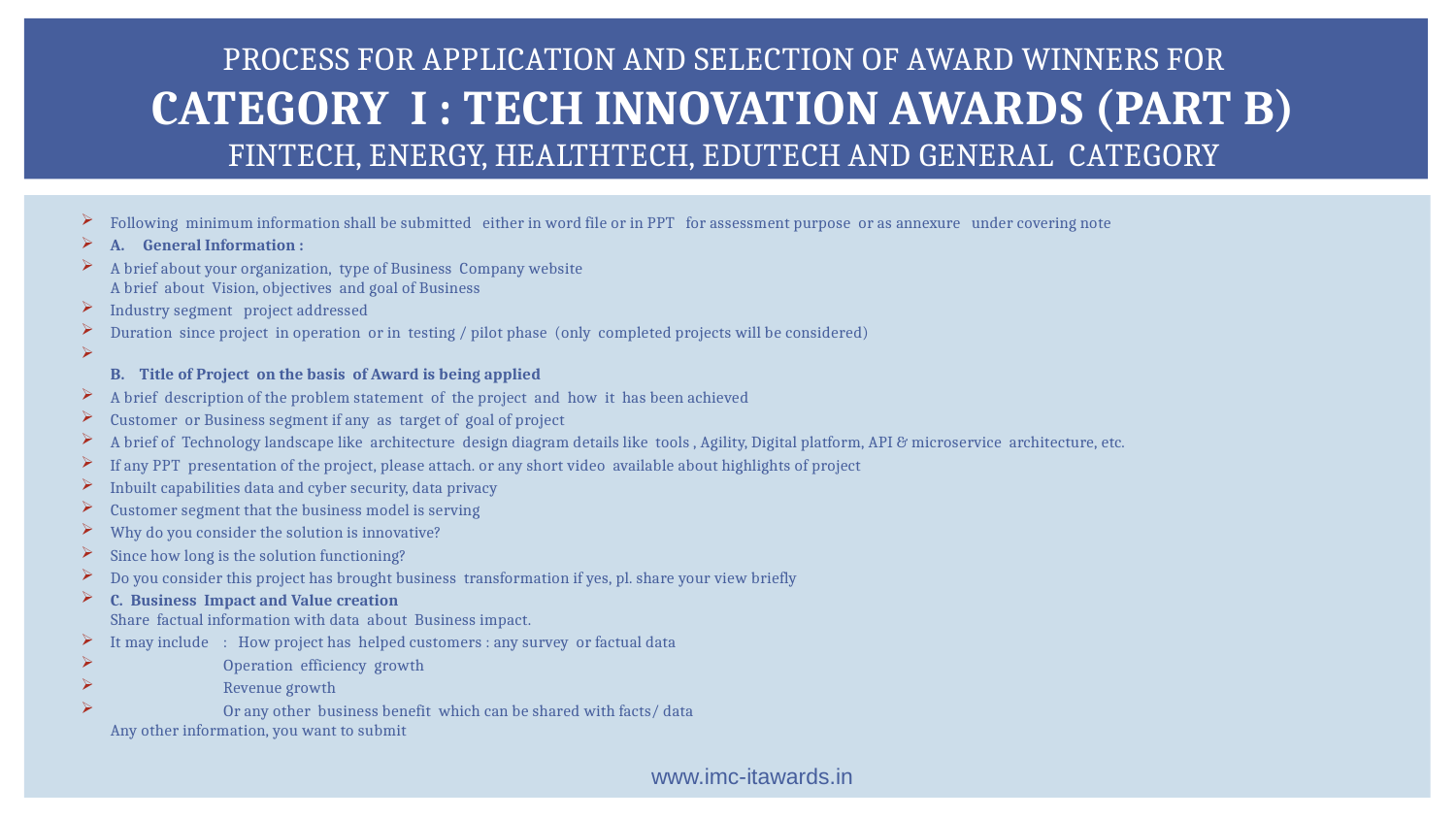

# Process for application and selection of award winners for category  I : Tech Innovation Awards (PART B) Fintech, Energy, Healthtech, Edutech and General  category
Following  minimum information shall be submitted   either in word file or in PPT   for assessment purpose  or as annexure   under covering note
A.     General Information :
A brief about your organization,  type of Business  Company website 
A brief  about  Vision, objectives  and goal of Business
Industry segment   project addressed
Duration  since project  in operation  or in  testing / pilot phase  (only  completed projects will be considered)
B.    Title of Project  on the basis  of Award is being applied
A brief  description of the problem statement  of  the project  and  how  it  has been achieved
Customer  or Business segment if any  as  target of  goal of project
A brief of  Technology landscape like  architecture  design diagram details like  tools , Agility, Digital platform, API & microservice  architecture, etc.
If any PPT  presentation of the project, please attach. or any short video  available about highlights of project
Inbuilt capabilities data and cyber security, data privacy
Customer segment that the business model is serving
Why do you consider the solution is innovative?
Since how long is the solution functioning?
Do you consider this project has brought business  transformation if yes, pl. share your view briefly
C.  Business  Impact and Value creation 
Share  factual information with data  about  Business impact.
It may include    :   How project has  helped customers : any survey  or factual data
                               Operation  efficiency  growth
                               Revenue growth
                               Or any other  business benefit  which can be shared with facts/ data
Any other information, you want to submit

www.imc-itawards.in